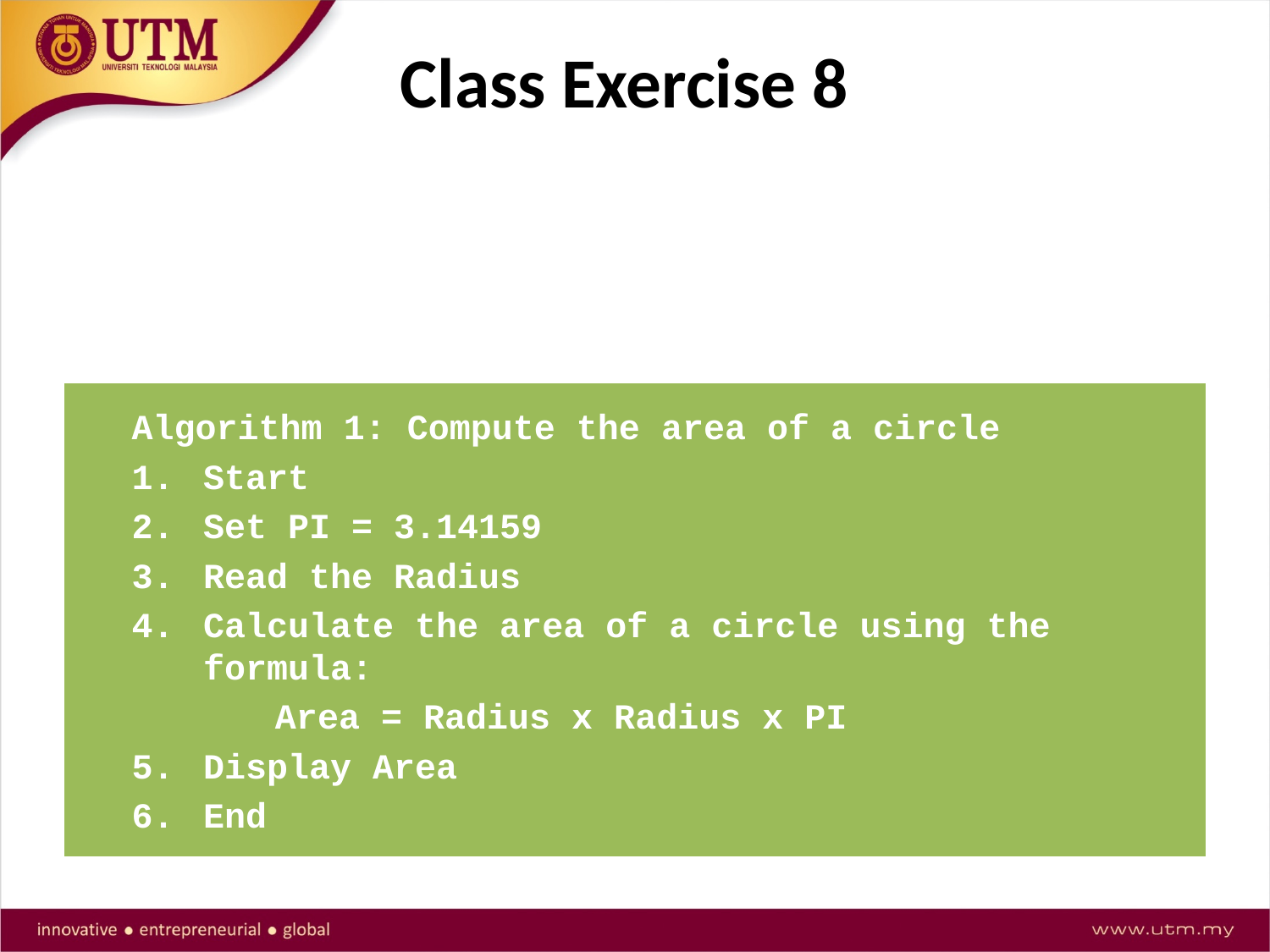

# Class Exercise 8
Trace the content of the variables and determine the output of the following algorithm, if the input for Radius is:
a.	3	b.	10	c.	150
Algorithm 1: Compute the area of a circle
1.	Start
2.	Set PI = 3.14159
3.	Read the Radius
4.	Calculate the area of a circle using the formula:
	Area = Radius x Radius x PI
5.	Display Area
6.	End